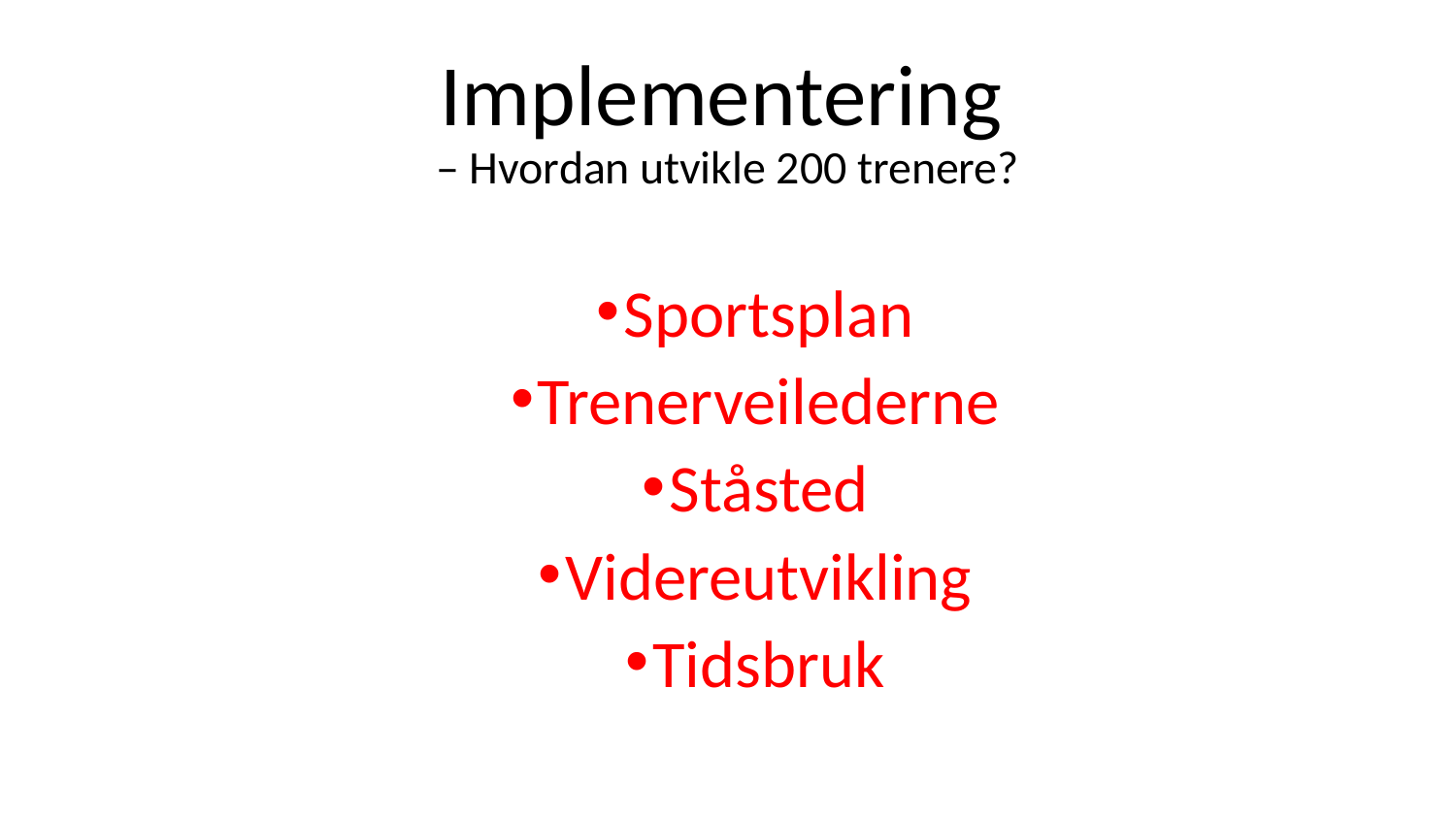

# Implementering – Hvordan utvikle 200 trenere?
Sportsplan
Trenerveilederne
Ståsted
Videreutvikling
Tidsbruk